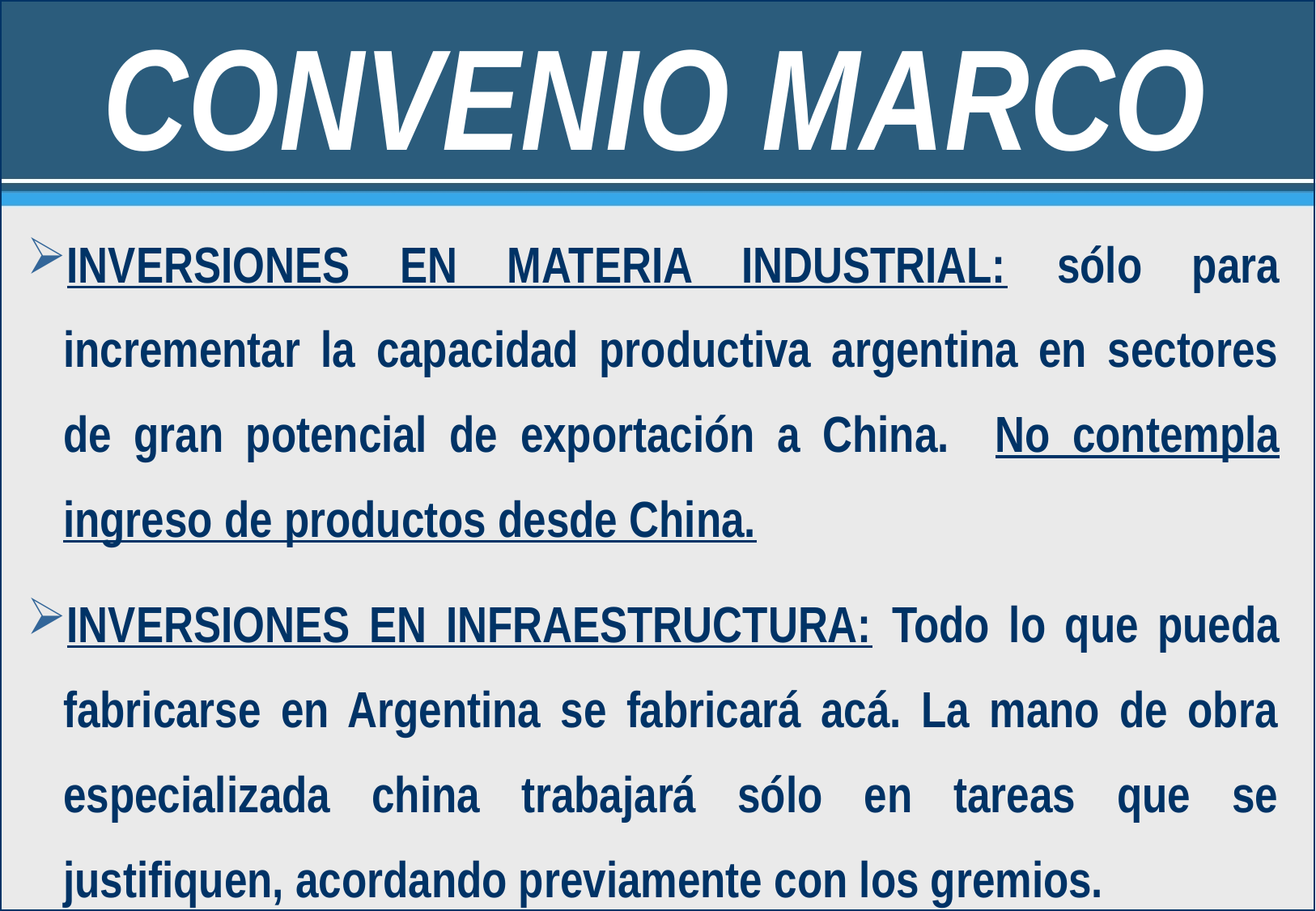

CONVENIO MARCO
INVERSIONES EN MATERIA INDUSTRIAL: sólo para incrementar la capacidad productiva argentina en sectores de gran potencial de exportación a China.  No contempla ingreso de productos desde China.
INVERSIONES EN INFRAESTRUCTURA: Todo lo que pueda fabricarse en Argentina se fabricará acá. La mano de obra especializada china trabajará sólo en tareas que se justifiquen, acordando previamente con los gremios.